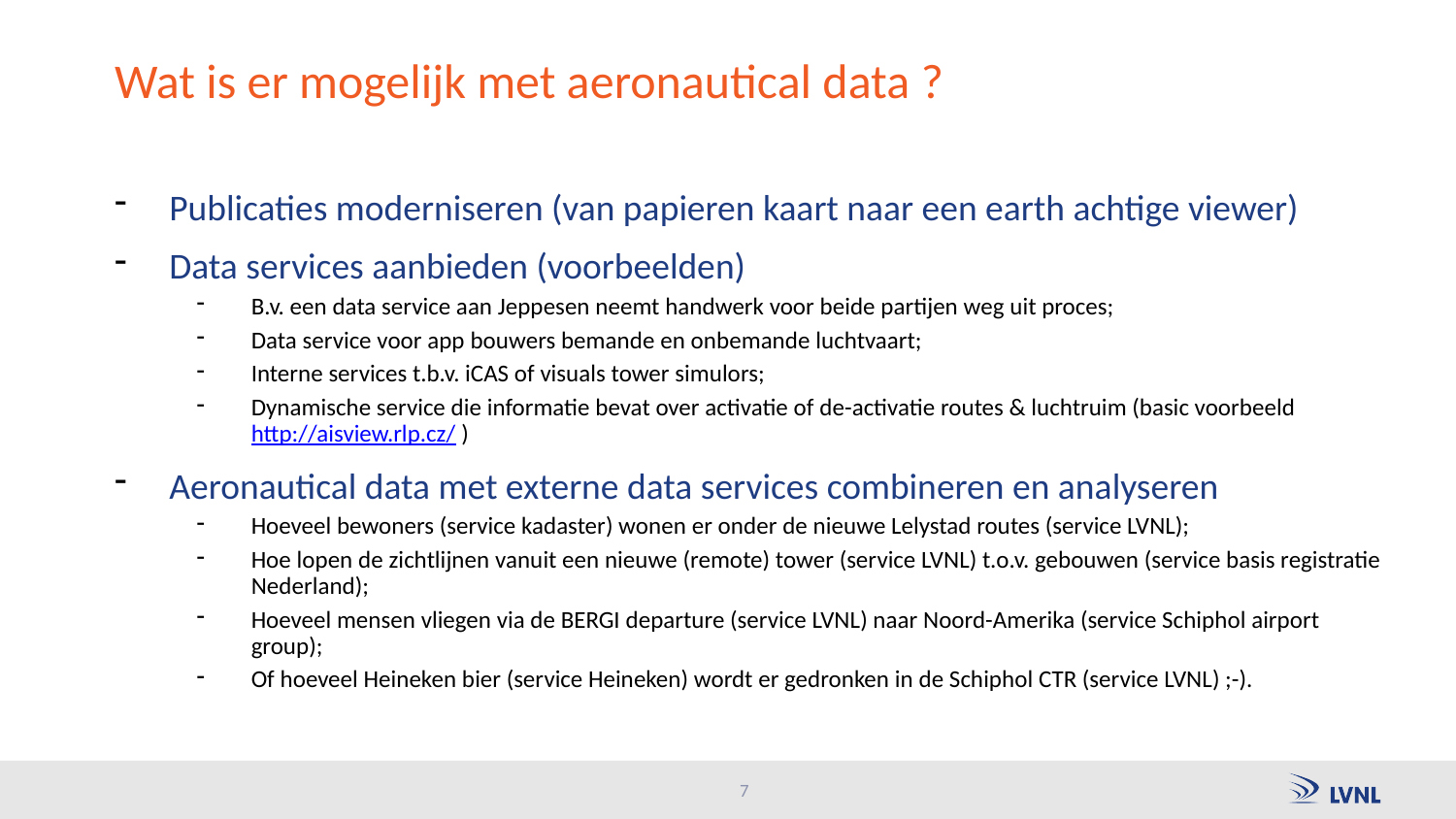

# Wat is er mogelijk met aeronautical data ?
Publicaties moderniseren (van papieren kaart naar een earth achtige viewer)
Data services aanbieden (voorbeelden)
B.v. een data service aan Jeppesen neemt handwerk voor beide partijen weg uit proces;
Data service voor app bouwers bemande en onbemande luchtvaart;
Interne services t.b.v. iCAS of visuals tower simulors;
Dynamische service die informatie bevat over activatie of de-activatie routes & luchtruim (basic voorbeeld http://aisview.rlp.cz/ )
Aeronautical data met externe data services combineren en analyseren
Hoeveel bewoners (service kadaster) wonen er onder de nieuwe Lelystad routes (service LVNL);
Hoe lopen de zichtlijnen vanuit een nieuwe (remote) tower (service LVNL) t.o.v. gebouwen (service basis registratie Nederland);
Hoeveel mensen vliegen via de BERGI departure (service LVNL) naar Noord-Amerika (service Schiphol airport group);
Of hoeveel Heineken bier (service Heineken) wordt er gedronken in de Schiphol CTR (service LVNL) ;-).
7